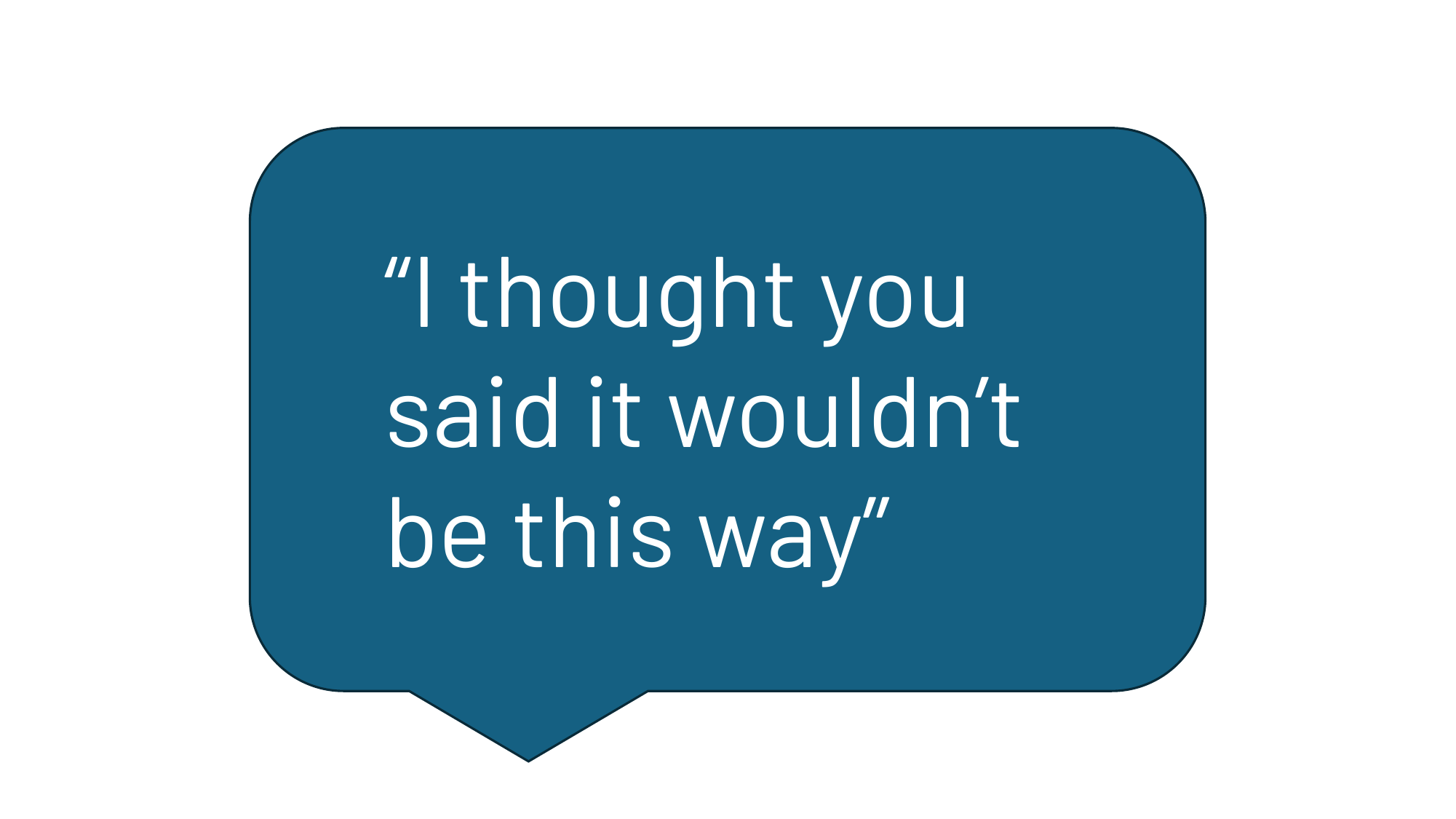

“I thought you said it wouldn’t be this way”